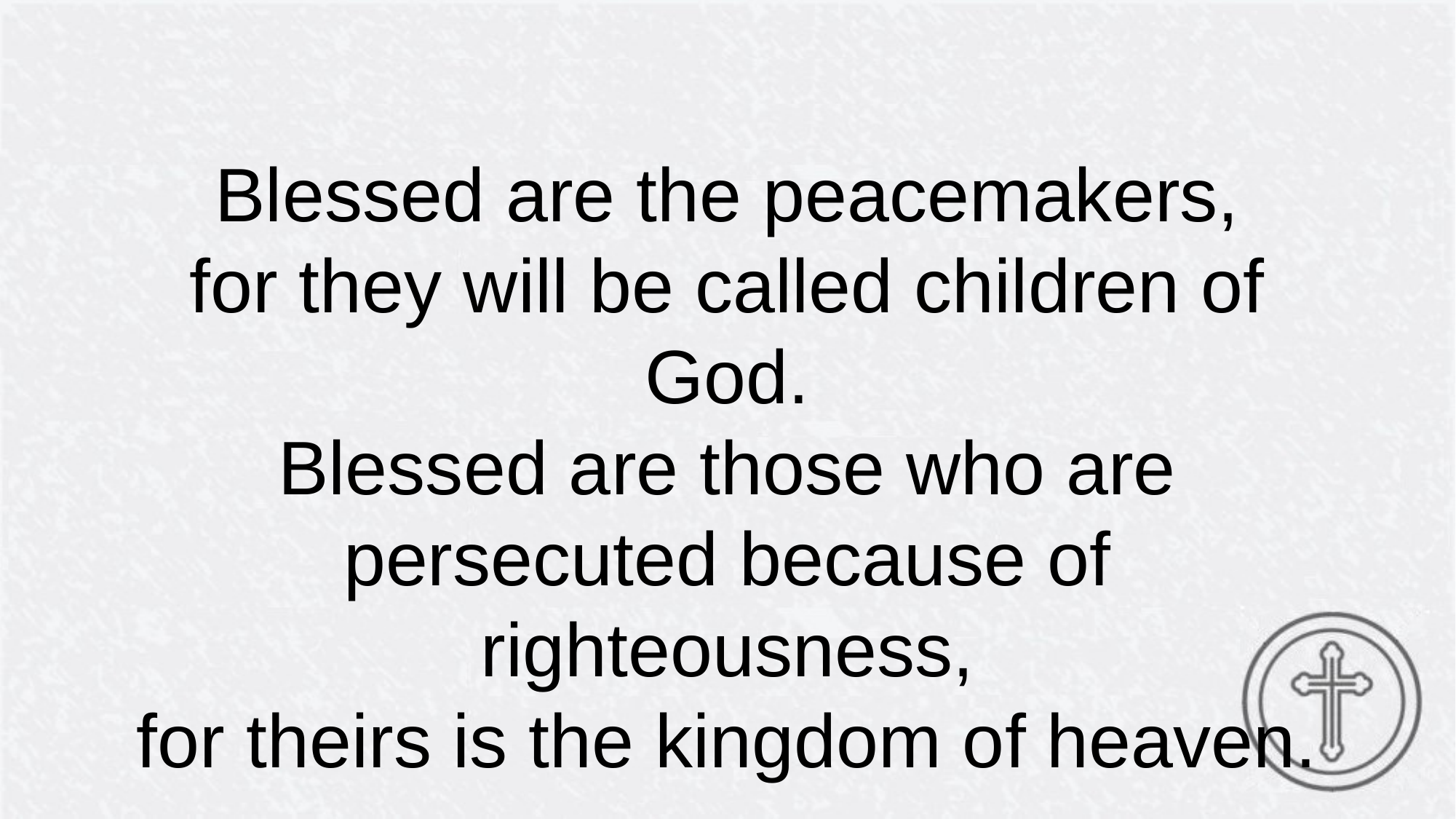

Blessed are the peacemakers,
for they will be called children of God.
Blessed are those who are persecuted because of righteousness,
for theirs is the kingdom of heaven.